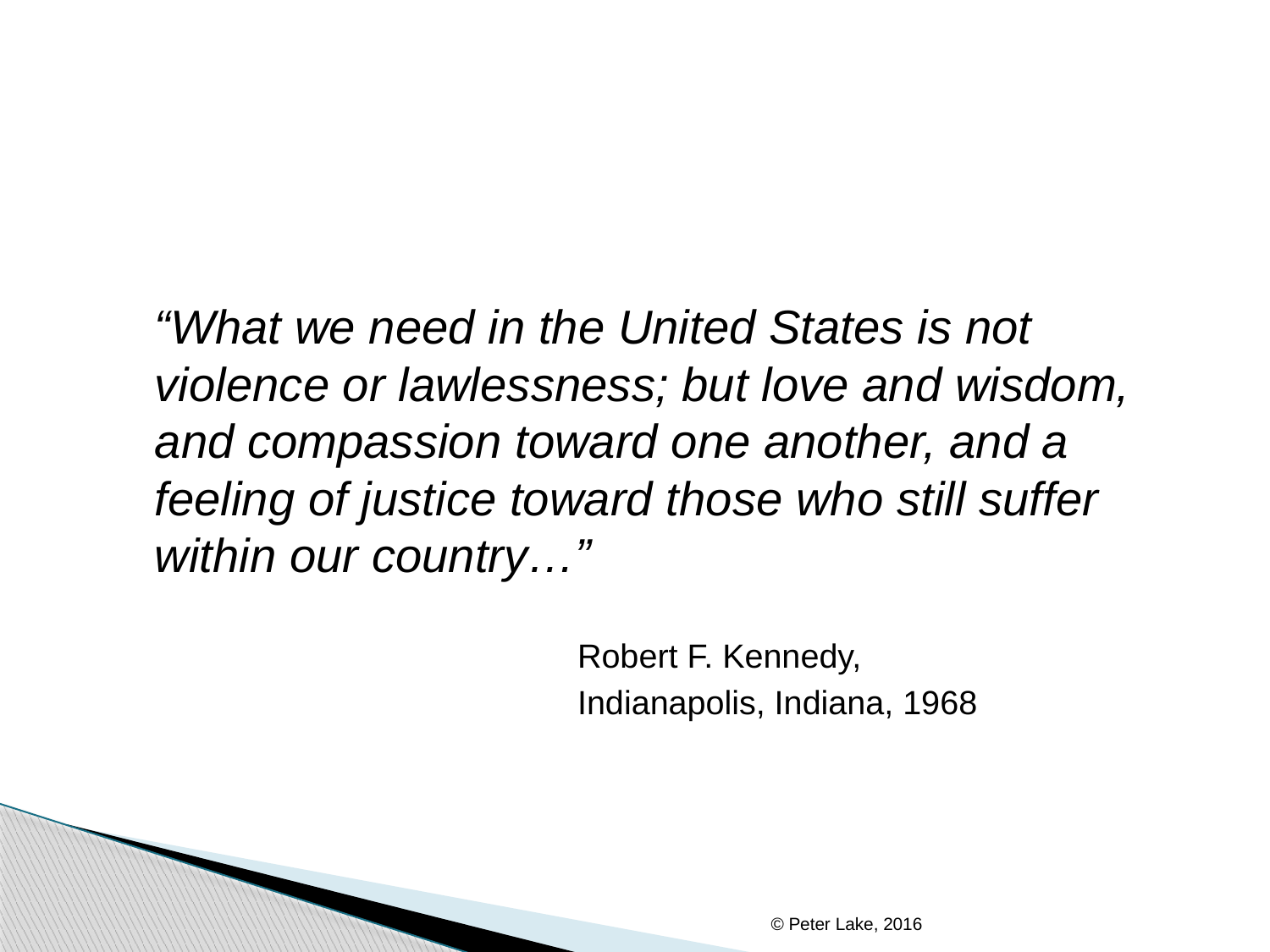

“What we need in the United States is not violence or lawlessness; but love and wisdom, and compassion toward one another, and a feeling of justice toward those who still suffer within our country…”

				 Robert F. Kennedy,
				 Indianapolis, Indiana, 1968

© Peter Lake, 2016